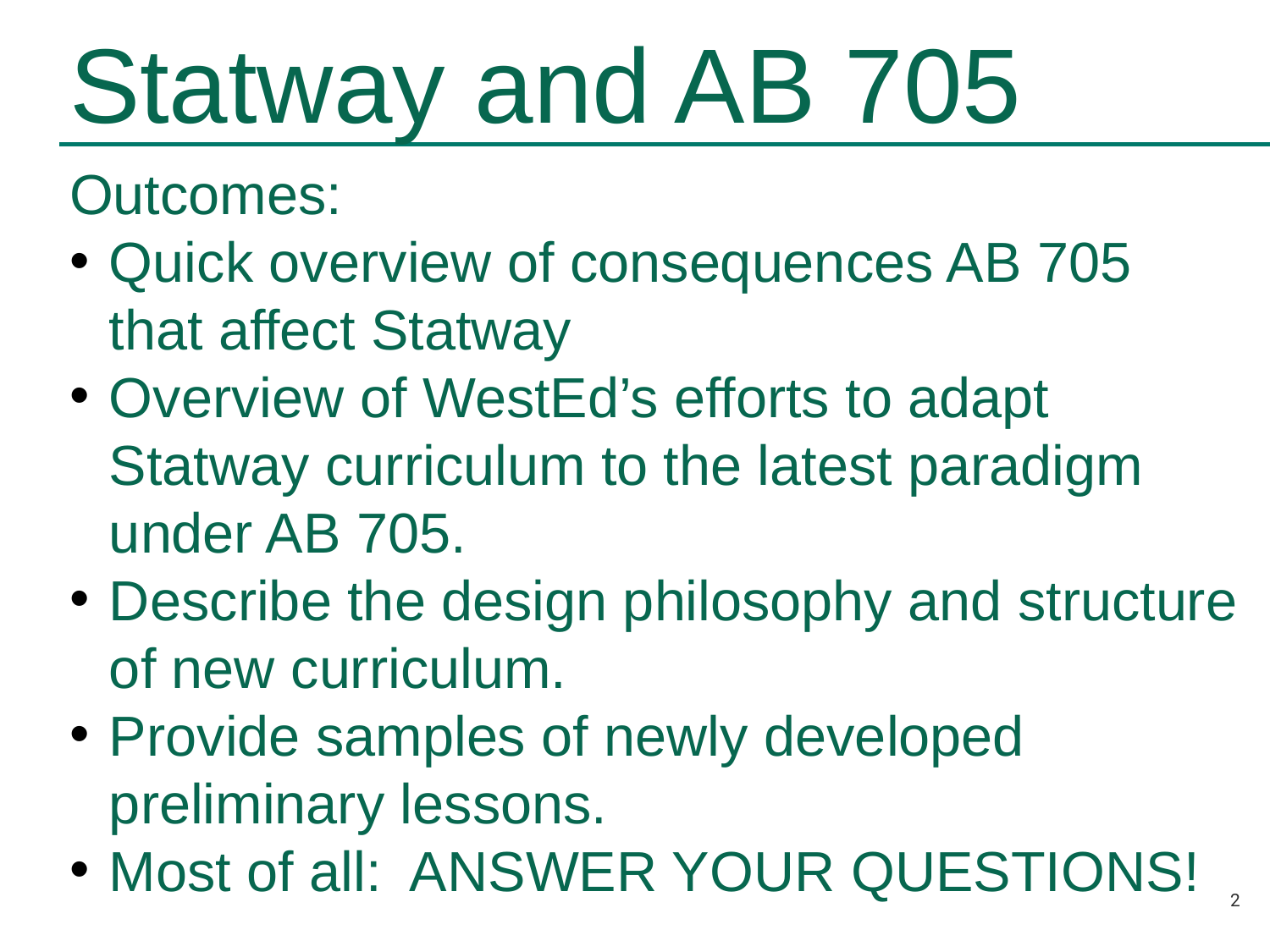

Statway and AB 705
Outcomes:
Quick overview of consequences AB 705 that affect Statway
Overview of WestEd’s efforts to adapt Statway curriculum to the latest paradigm under AB 705.
Describe the design philosophy and structure of new curriculum.
Provide samples of newly developed preliminary lessons.
Most of all:  ANSWER YOUR QUESTIONS!
2